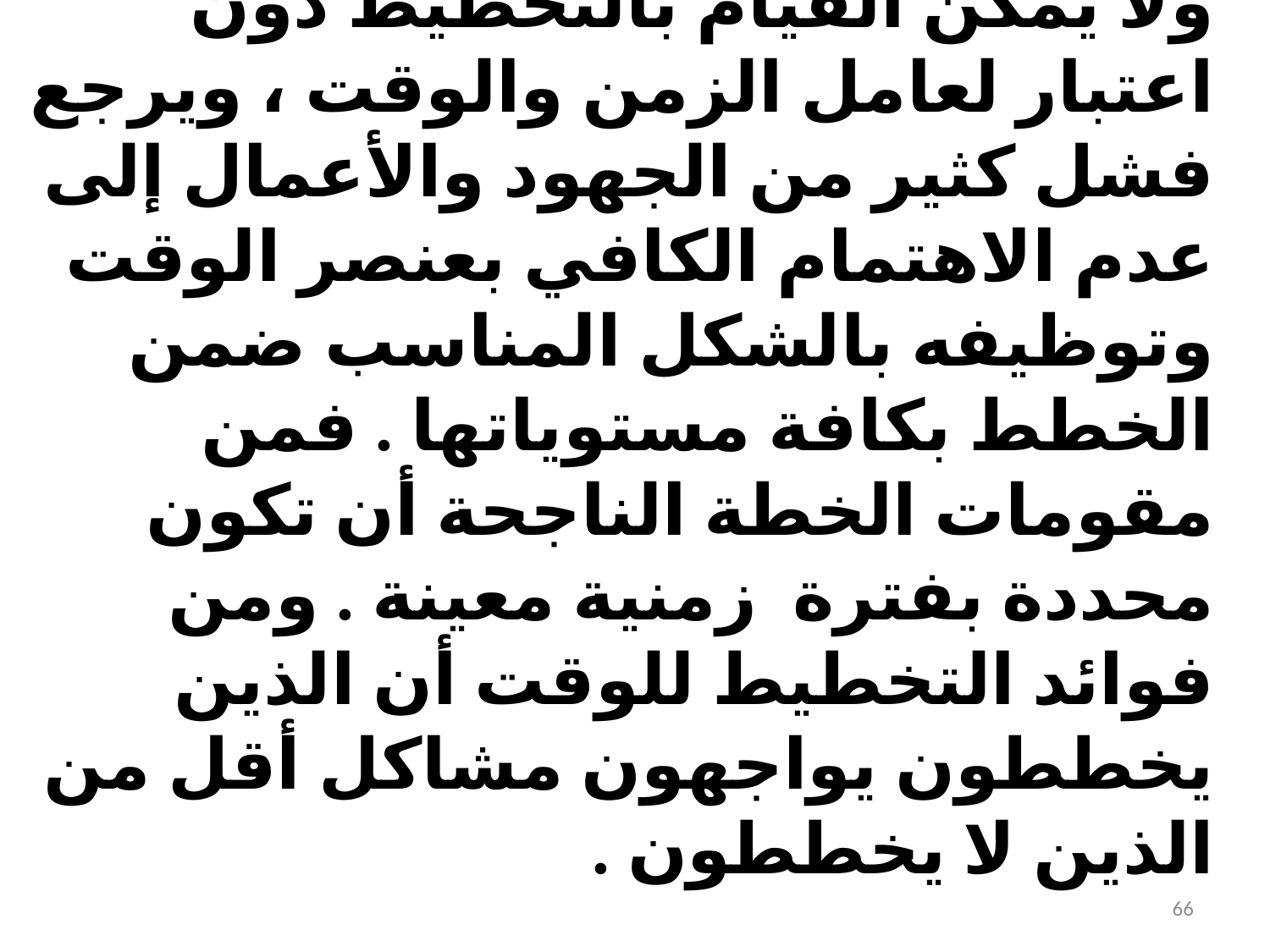

ولا يمكن القيام بالتخطيط دون اعتبار لعامل الزمن والوقت ، ويرجع فشل كثير من الجهود والأعمال إلى عدم الاهتمام الكافي بعنصر الوقت وتوظيفه بالشكل المناسب ضمن الخطط بكافة مستوياتها . فمن مقومات الخطة الناجحة أن تكون محددة بفترة  زمنية معينة . ومن فوائد التخطيط للوقت أن الذين يخططون يواجهون مشاكل أقل من الذين لا يخططون .
66